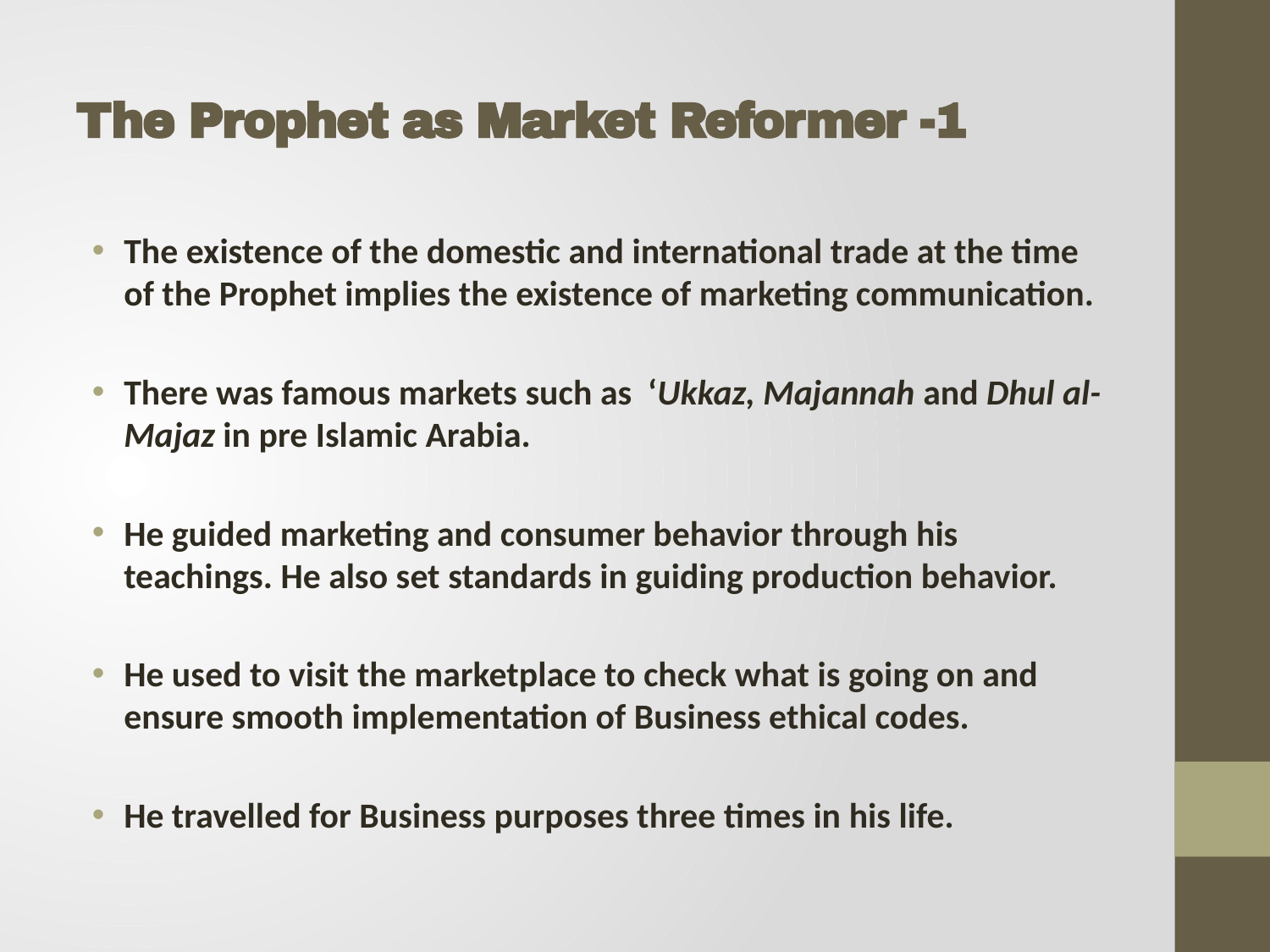

# The Prophet as Market Reformer -1
The existence of the domestic and international trade at the time of the Prophet implies the existence of marketing communication.

There was famous markets such as  ‘Ukkaz, Majannah and Dhul al-Majaz in pre Islamic Arabia.

He guided marketing and consumer behavior through his teachings. He also set standards in guiding production behavior.

He used to visit the marketplace to check what is going on and ensure smooth implementation of Business ethical codes.

He travelled for Business purposes three times in his life.